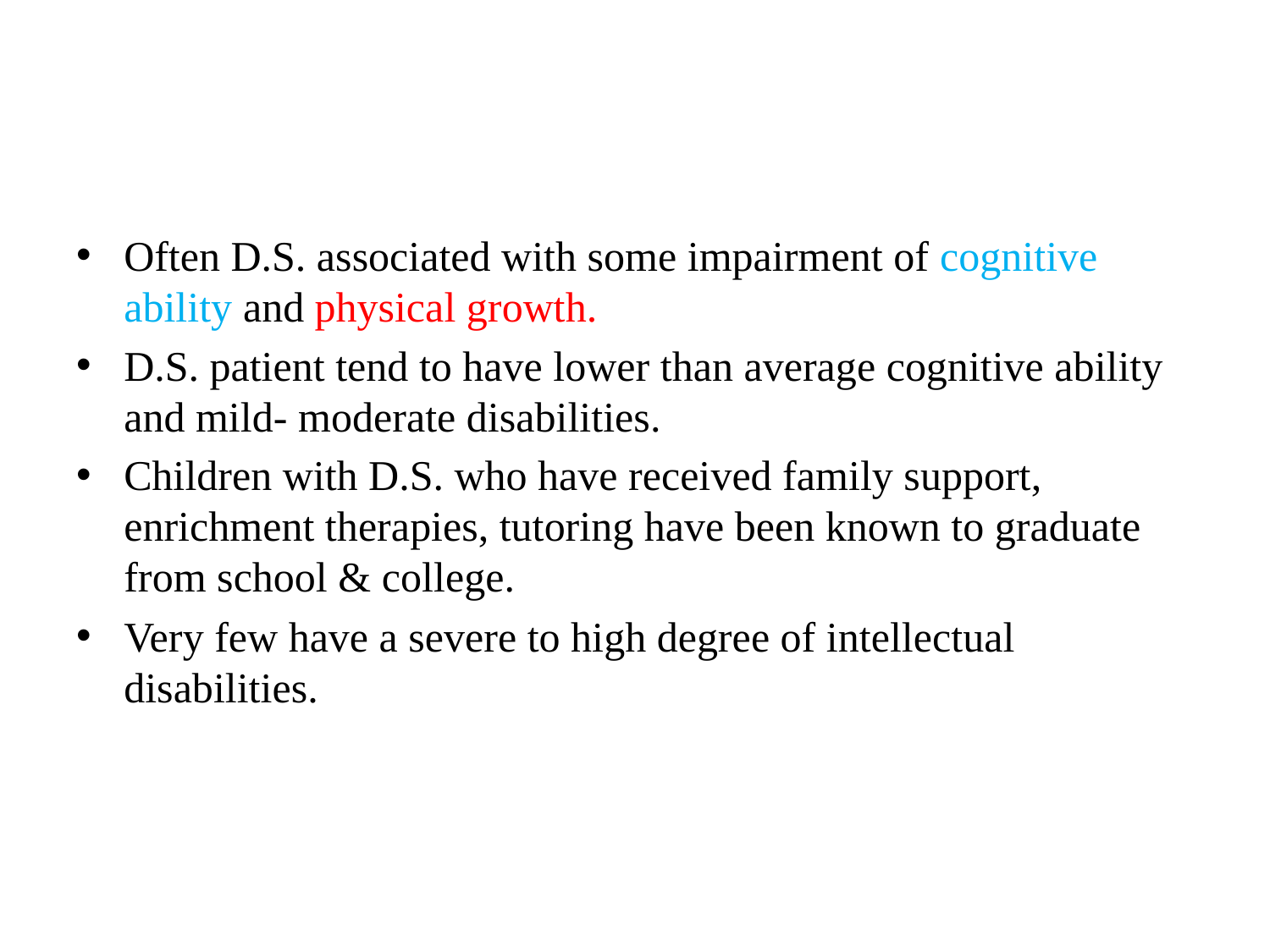

#
Often D.S. associated with some impairment of cognitive ability and physical growth.
D.S. patient tend to have lower than average cognitive ability and mild- moderate disabilities.
Children with D.S. who have received family support, enrichment therapies, tutoring have been known to graduate from school & college.
Very few have a severe to high degree of intellectual disabilities.